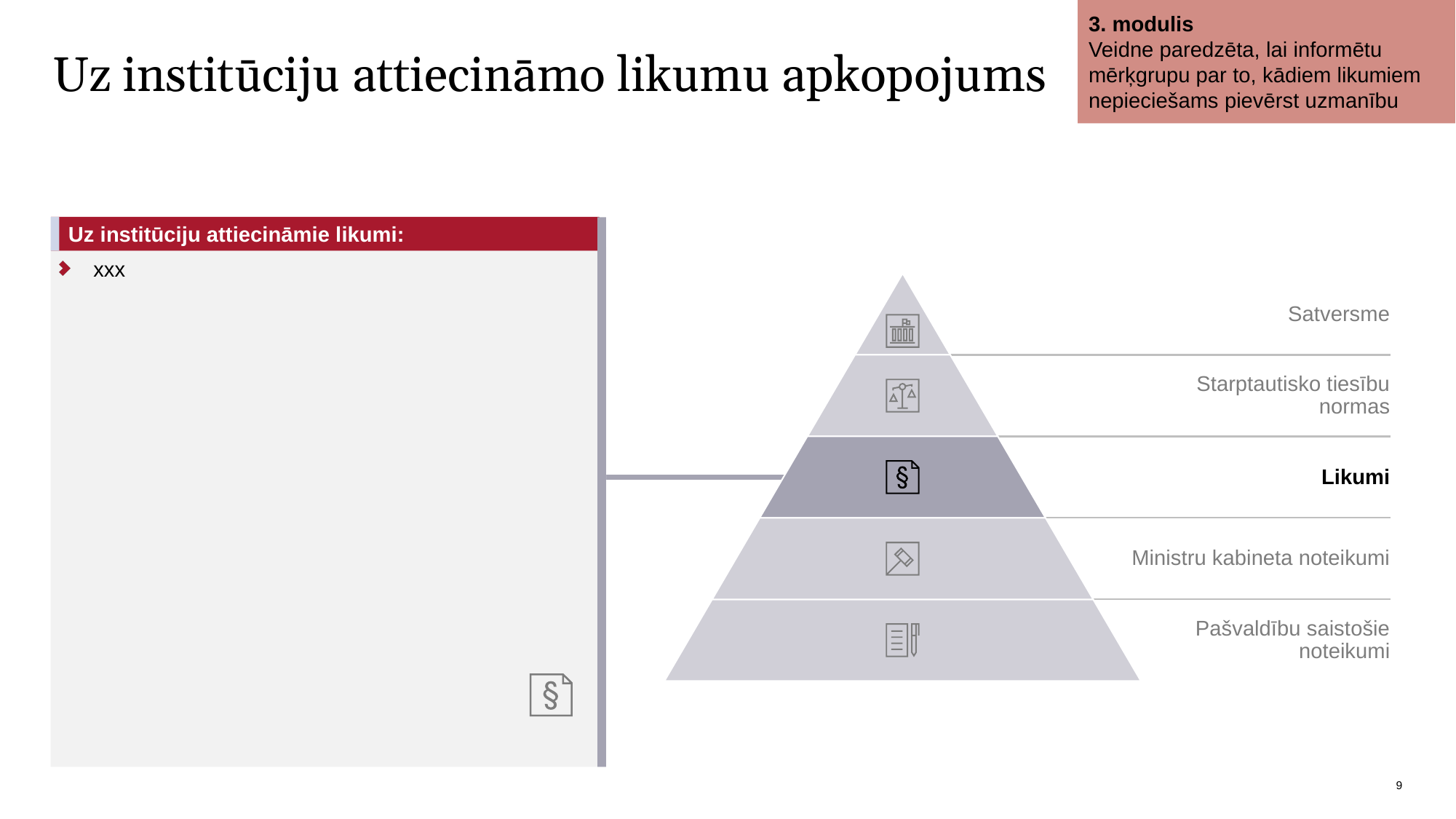

3. modulis
Veidne paredzēta, lai informētu mērķgrupu par to, kādiem likumiem nepieciešams pievērst uzmanību
# Uz institūciju attiecināmo likumu apkopojums
Uz institūciju attiecināmie likumi:

xxx

Satversme

Starptautisko tiesību normas

Likumi

Ministru kabineta noteikumi

Pašvaldību saistošie noteikumi

9